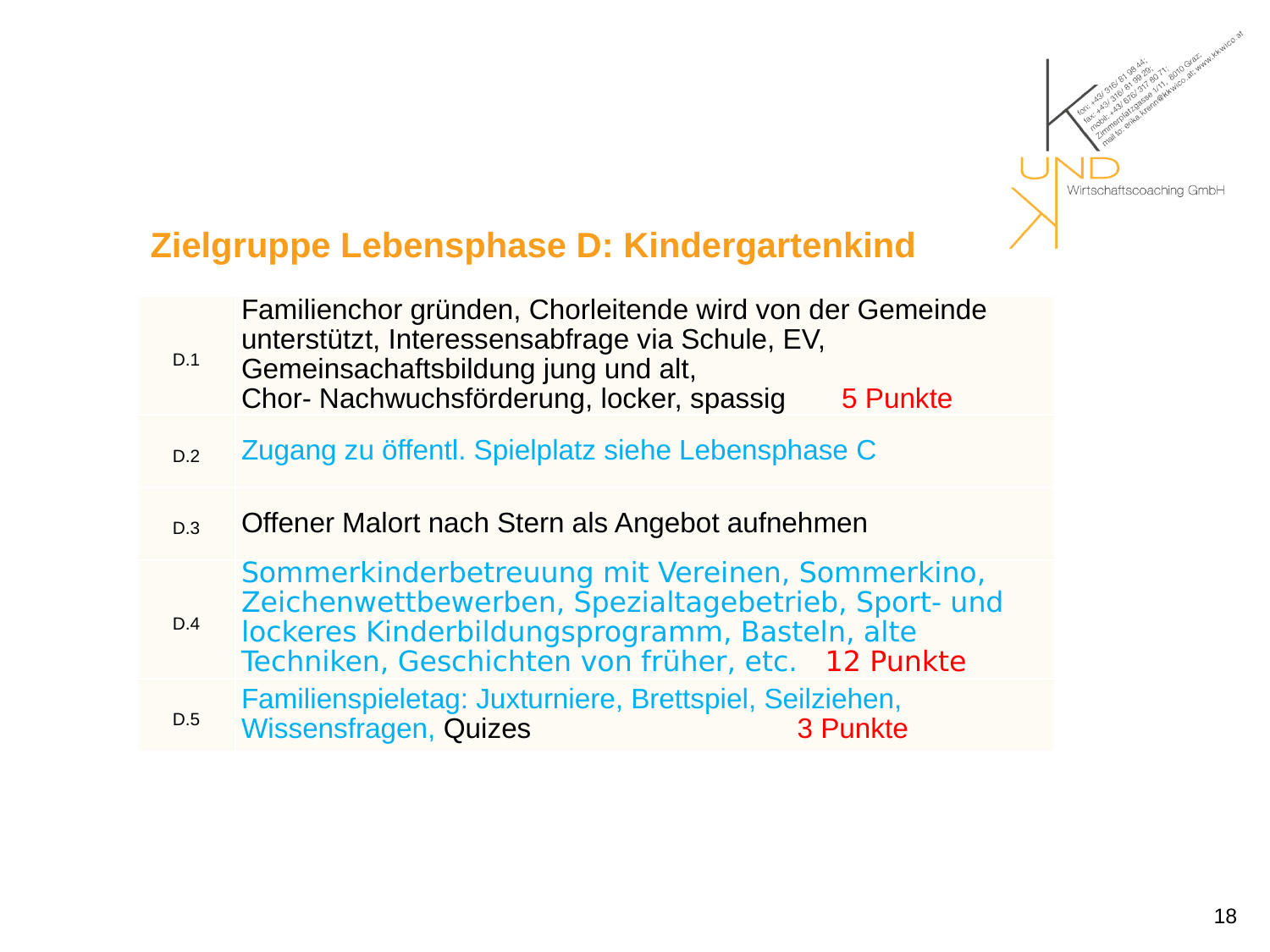

# Zielgruppe Lebensphase D: Kindergartenkind
| D.1 | Familienchor gründen, Chorleitende wird von der Gemeinde unterstützt, Interessensabfrage via Schule, EV, Gemeinsachaftsbildung jung und alt, Chor- Nachwuchsförderung, locker, spassig 5 Punkte |
| --- | --- |
| D.2 | Zugang zu öffentl. Spielplatz siehe Lebensphase C |
| D.3 | Offener Malort nach Stern als Angebot aufnehmen |
| D.4 | Sommerkinderbetreuung mit Vereinen, Sommerkino, Zeichenwettbewerben, Spezialtagebetrieb, Sport- und lockeres Kinderbildungsprogramm, Basteln, alte Techniken, Geschichten von früher, etc. 12 Punkte |
| D.5 | Familienspieletag: Juxturniere, Brettspiel, Seilziehen, Wissensfragen, Quizes 3 Punkte |